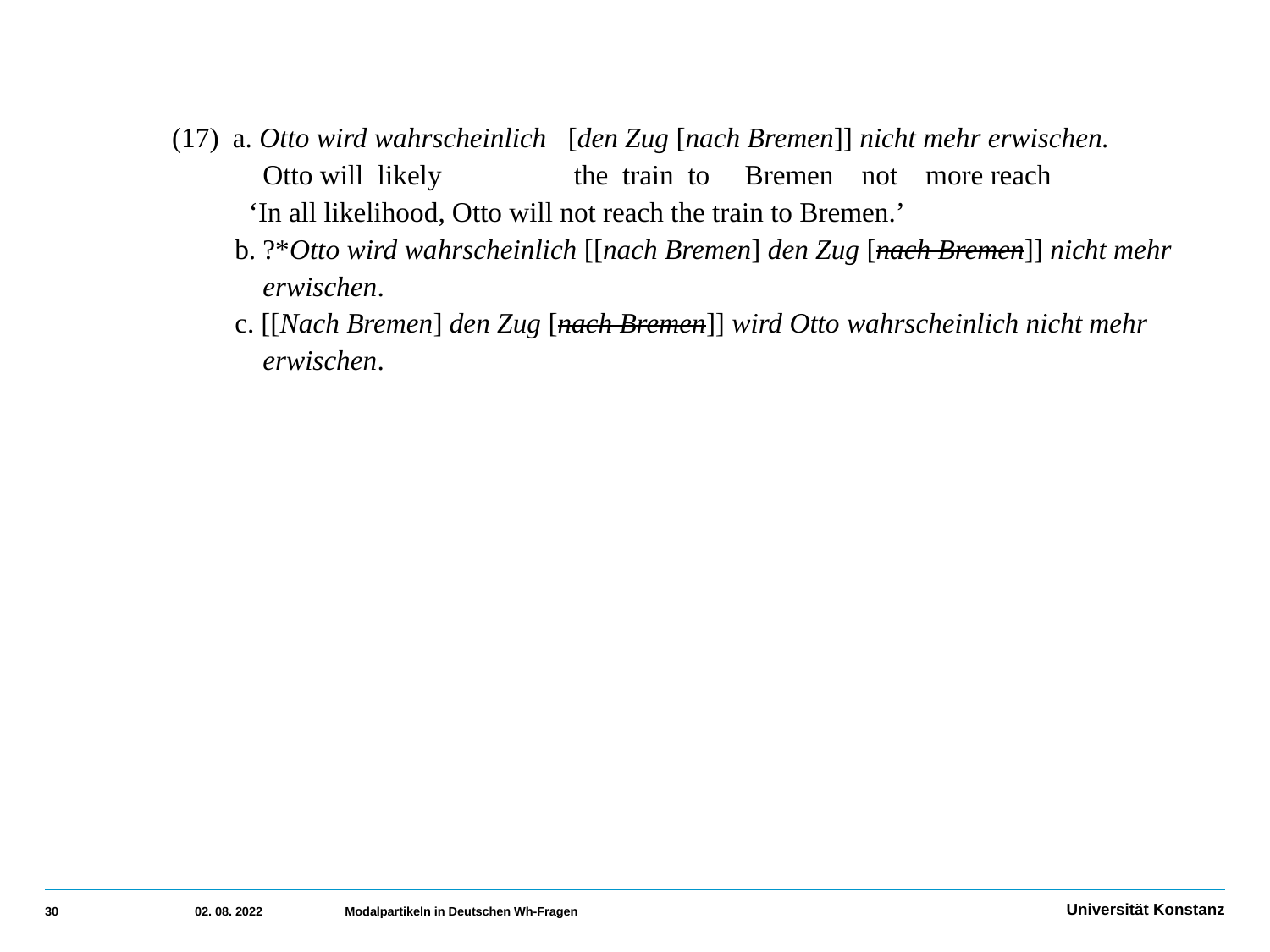

(17)  a. Otto wird wahrscheinlich   [den Zug [nach Bremen]] nicht mehr erwischen.
   	             Otto will  likely 	   the  train  to     Bremen    not    more reach
	           ‘In all likelihood, Otto will not reach the train to Bremen.’
	         b. ?*Otto wird wahrscheinlich [[nach Bremen] den Zug [nach Bremen]] nicht mehr 		             erwischen.
	         c. [[Nach Bremen] den Zug [nach Bremen]] wird Otto wahrscheinlich nicht mehr 		             erwischen.
30
02. 08. 2022
Modalpartikeln in Deutschen Wh-Fragen